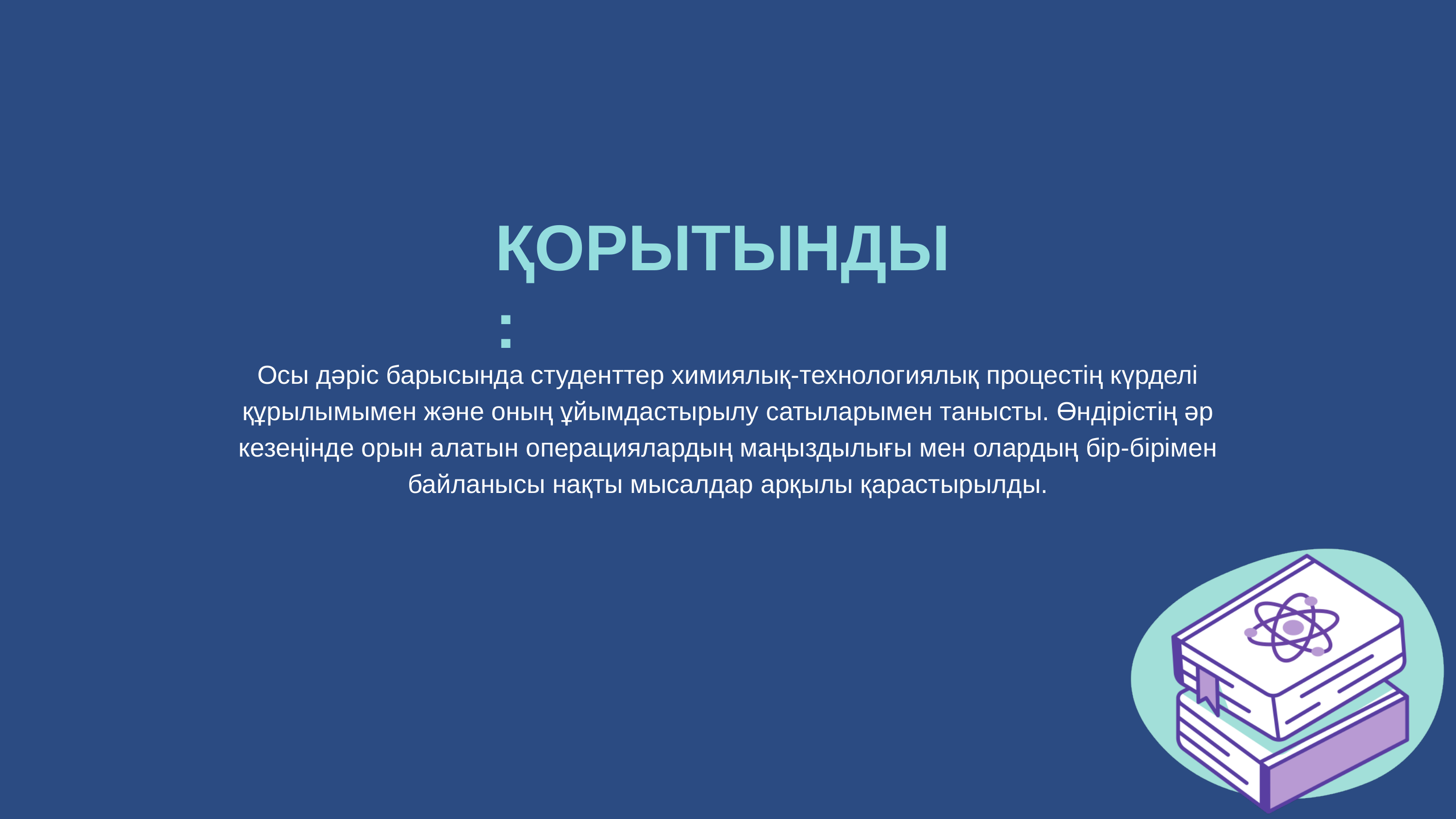

ҚОРЫТЫНДЫ:
Осы дәріс барысында студенттер химиялық-технологиялық процестің күрделі құрылымымен және оның ұйымдастырылу сатыларымен танысты. Өндірістің әр кезеңінде орын алатын операциялардың маңыздылығы мен олардың бір-бірімен байланысы нақты мысалдар арқылы қарастырылды.